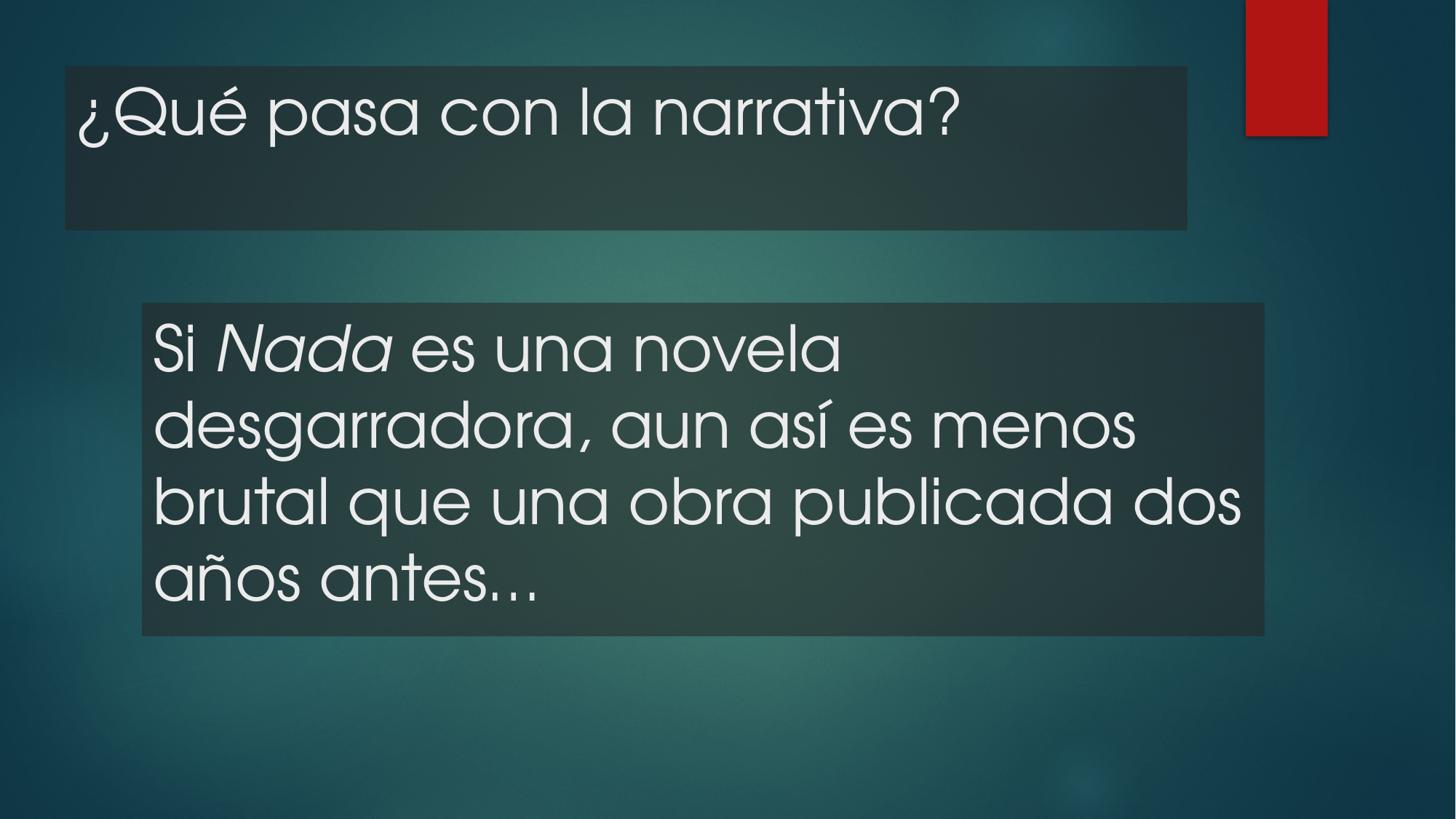

¿Qué pasa con la narrativa?
Si Nada es una novela desgarradora, aun así es menos brutal que una obra publicada dos años antes…